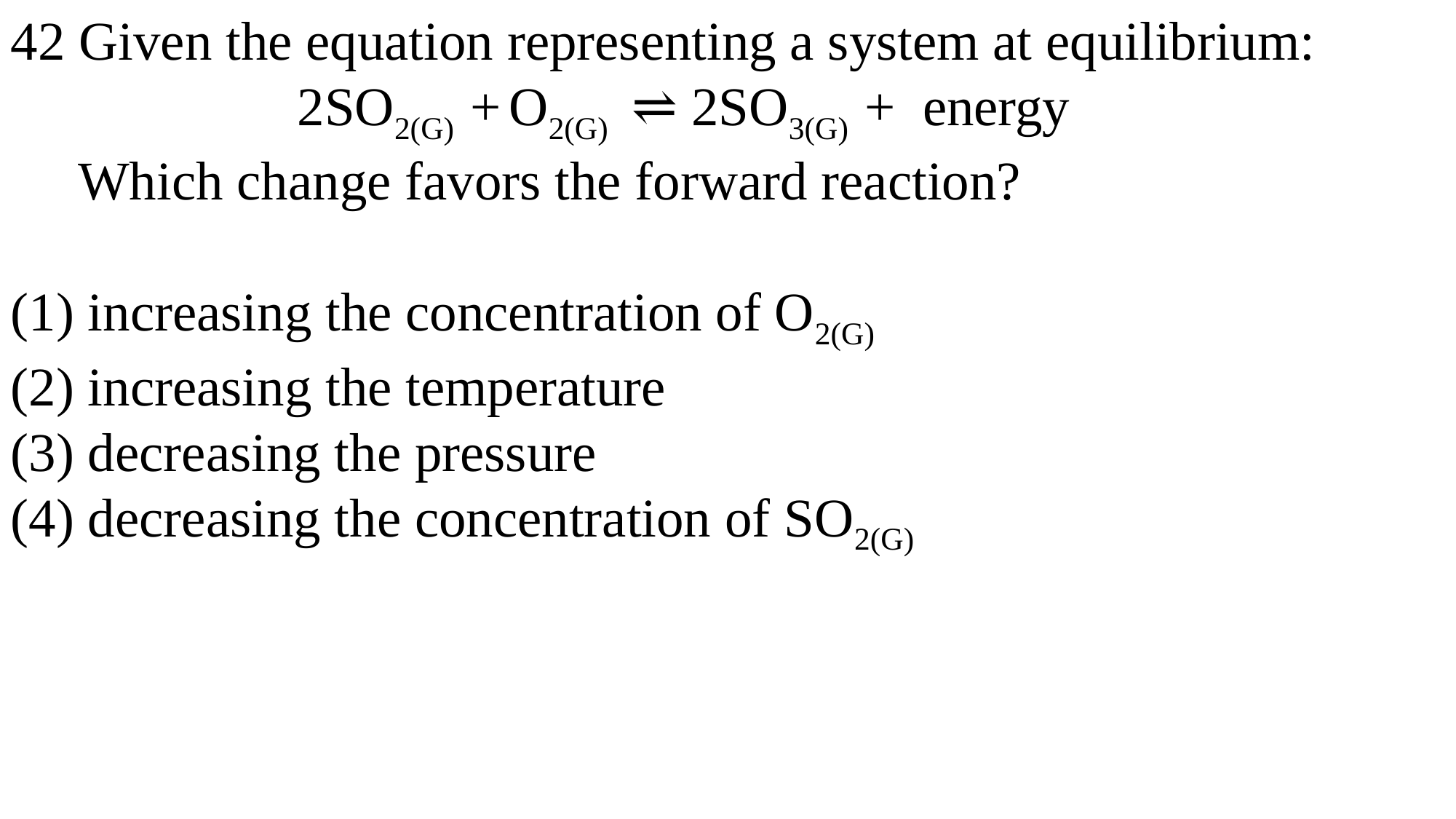

42 Given the equation representing a system at equilibrium:
                     2SO2(G)  + O2(G)   ⇌ 2SO3(G)  +  energy
     Which change favors the forward reaction?
(1) increasing the concentration of O2(G)
(2) increasing the temperature
(3) decreasing the pressure
(4) decreasing the concentration of SO2(G)